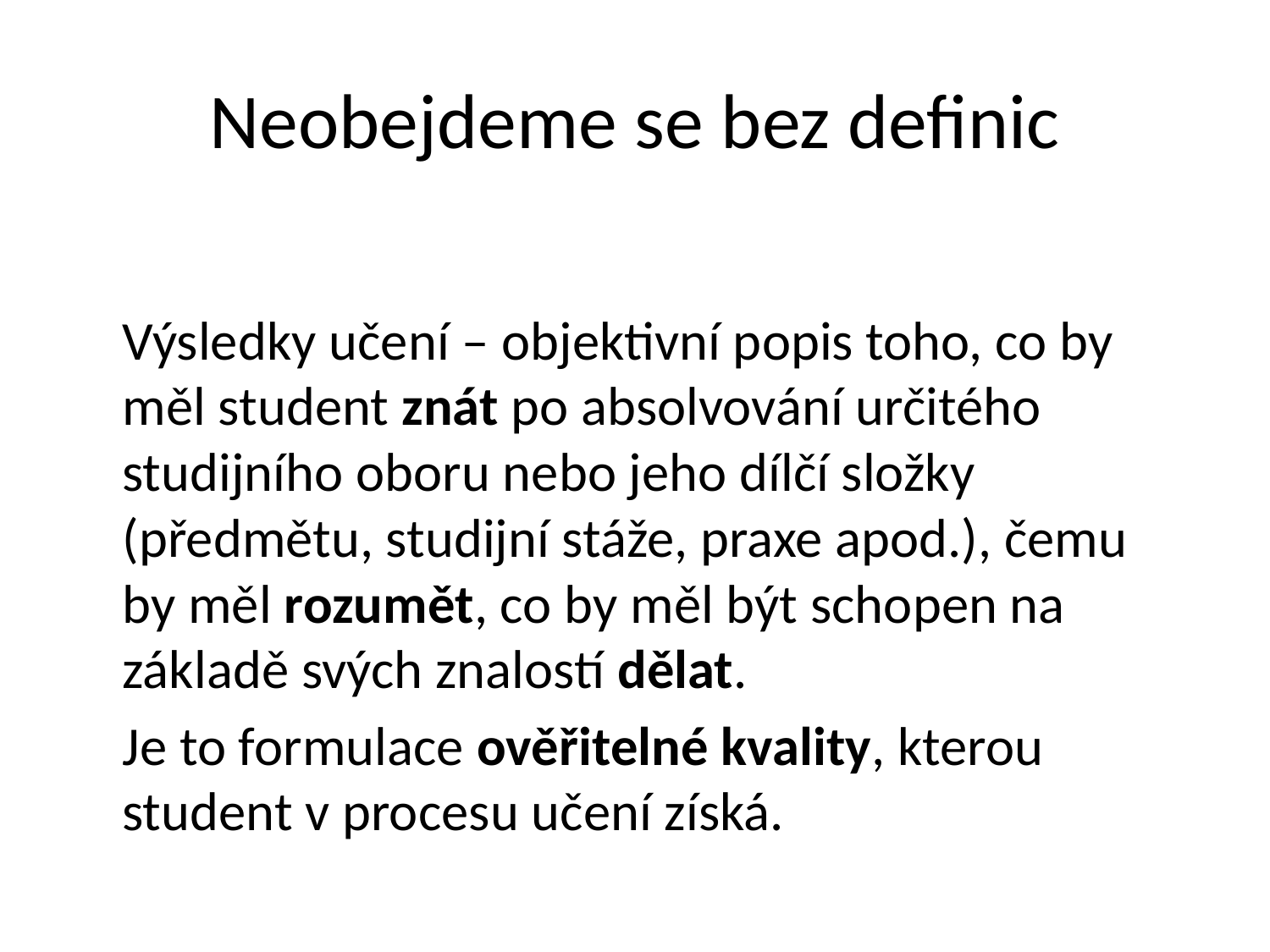

# Neobejdeme se bez definic

	Výsledky učení – objektivní popis toho, co by měl student znát po absolvování určitého studijního oboru nebo jeho dílčí složky (předmětu, studijní stáže, praxe apod.), čemu by měl rozumět, co by měl být schopen na základě svých znalostí dělat.
	Je to formulace ověřitelné kvality, kterou student v procesu učení získá.